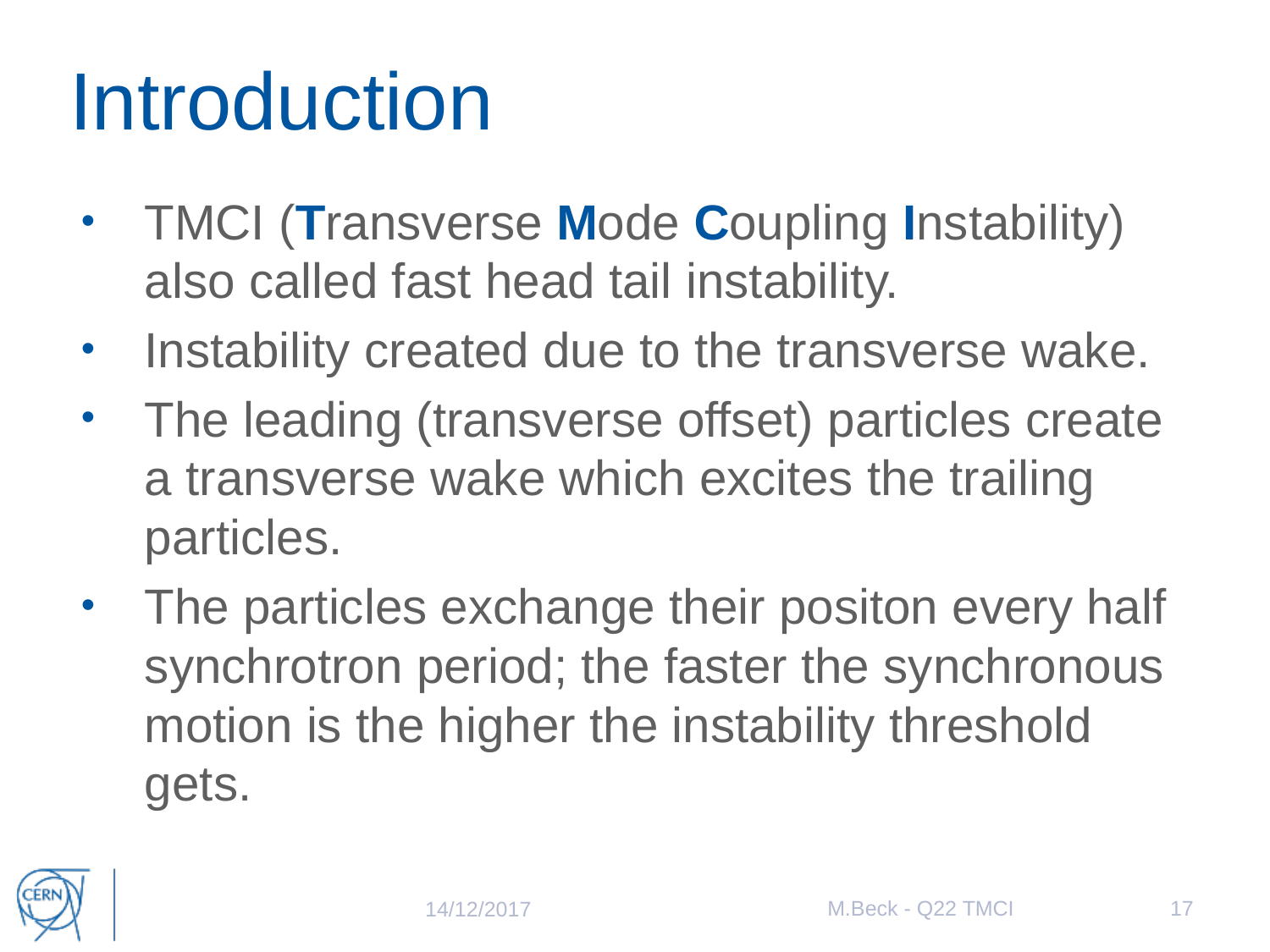

# Introduction
TMCI (Transverse Mode Coupling Instability) also called fast head tail instability.
Instability created due to the transverse wake.
The leading (transverse offset) particles create a transverse wake which excites the trailing particles.
The particles exchange their positon every half synchrotron period; the faster the synchronous motion is the higher the instability threshold gets.

M.Beck - Q22 TMCI
17
14/12/2017